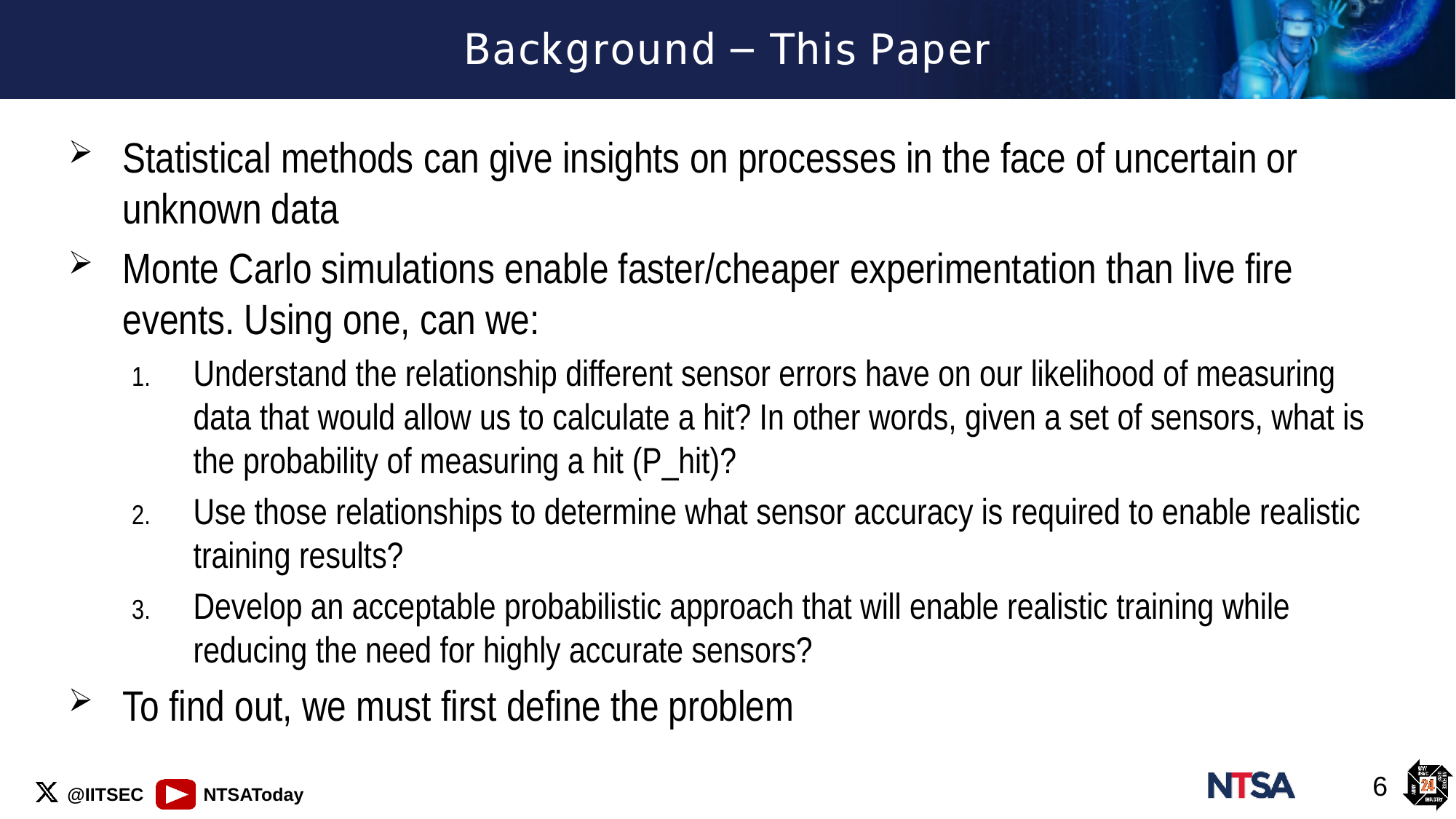

# Background – This Paper
Statistical methods can give insights on processes in the face of uncertain or unknown data
Monte Carlo simulations enable faster/cheaper experimentation than live fire events. Using one, can we:
Understand the relationship different sensor errors have on our likelihood of measuring data that would allow us to calculate a hit? In other words, given a set of sensors, what is the probability of measuring a hit (P_hit)?
Use those relationships to determine what sensor accuracy is required to enable realistic training results?
Develop an acceptable probabilistic approach that will enable realistic training while reducing the need for highly accurate sensors?
To find out, we must first define the problem
6